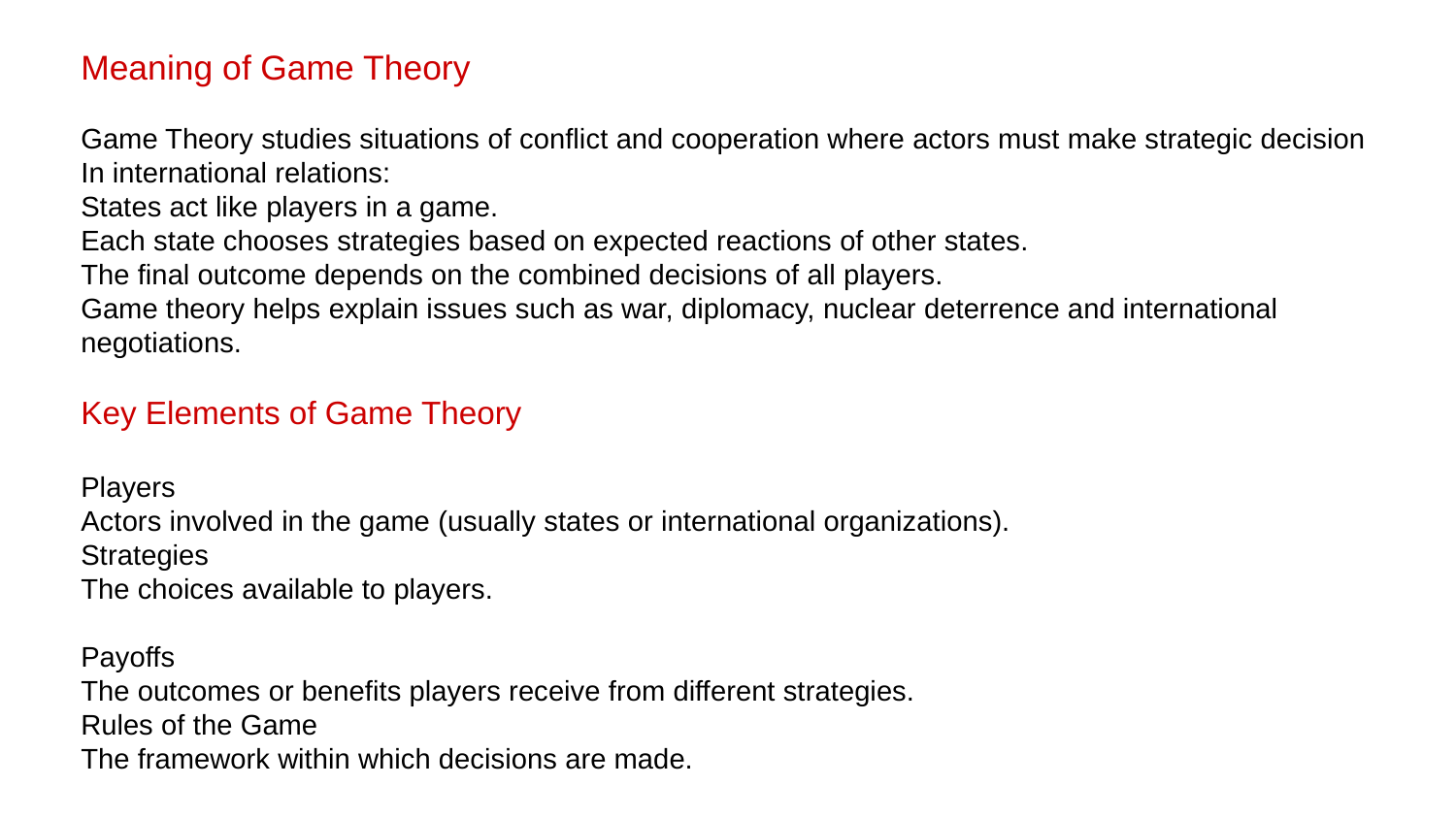

Meaning of Game Theory

Game Theory studies situations of conflict and cooperation where actors must make strategic decision
In international relations:
States act like players in a game.
Each state chooses strategies based on expected reactions of other states.
The final outcome depends on the combined decisions of all players.
Game theory helps explain issues such as war, diplomacy, nuclear deterrence and international negotiations.

Key Elements of Game Theory

Players
Actors involved in the game (usually states or international organizations).
Strategies
The choices available to players.

Payoffs
The outcomes or benefits players receive from different strategies.
Rules of the Game
The framework within which decisions are made.